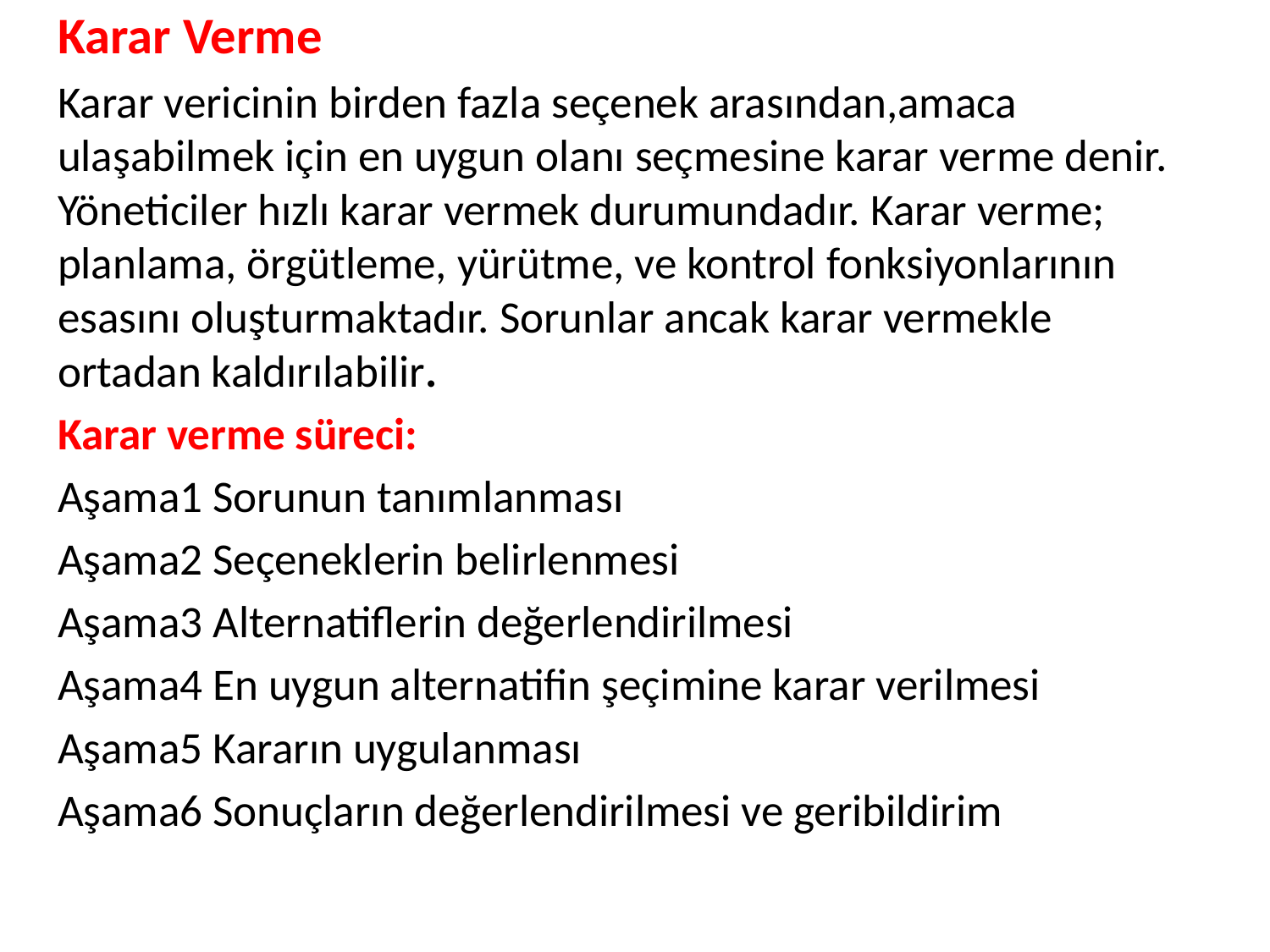

Karar Verme
Karar vericinin birden fazla seçenek arasından,amaca ulaşabilmek için en uygun olanı seçmesine karar verme denir. Yöneticiler hızlı karar vermek durumundadır. Karar verme; planlama, örgütleme, yürütme, ve kontrol fonksiyonlarının esasını oluşturmaktadır. Sorunlar ancak karar vermekle ortadan kaldırılabilir.
Karar verme süreci:
Aşama1 Sorunun tanımlanması
Aşama2 Seçeneklerin belirlenmesi
Aşama3 Alternatiflerin değerlendirilmesi
Aşama4 En uygun alternatifin şeçimine karar verilmesi
Aşama5 Kararın uygulanması
Aşama6 Sonuçların değerlendirilmesi ve geribildirim